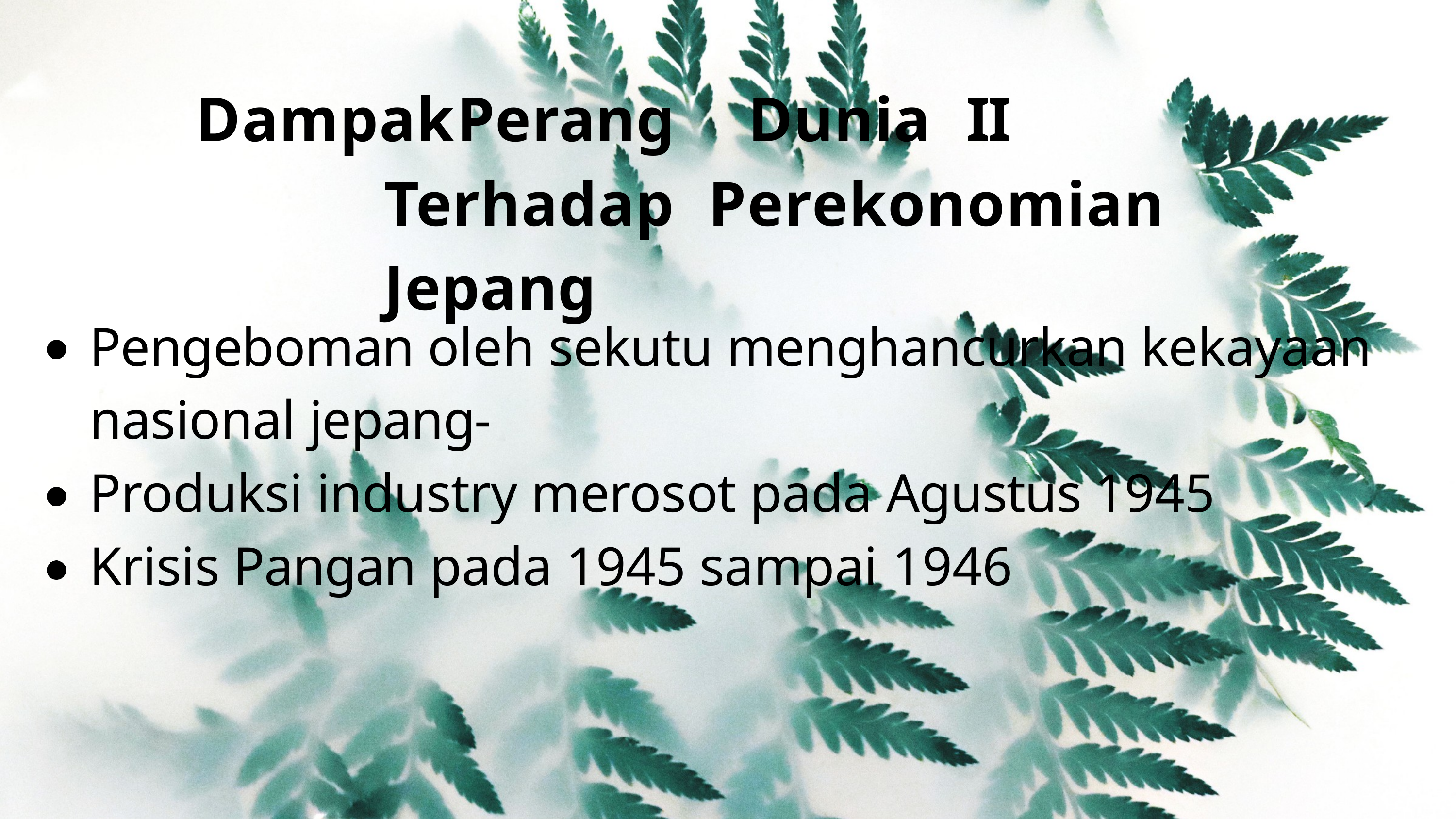

# Dampak	Perang	Dunia	II	Terhadap  Perekonomian	Jepang
Pengeboman oleh sekutu menghancurkan kekayaan  nasional jepang-
Produksi industry merosot pada Agustus 1945  Krisis Pangan pada 1945 sampai 1946